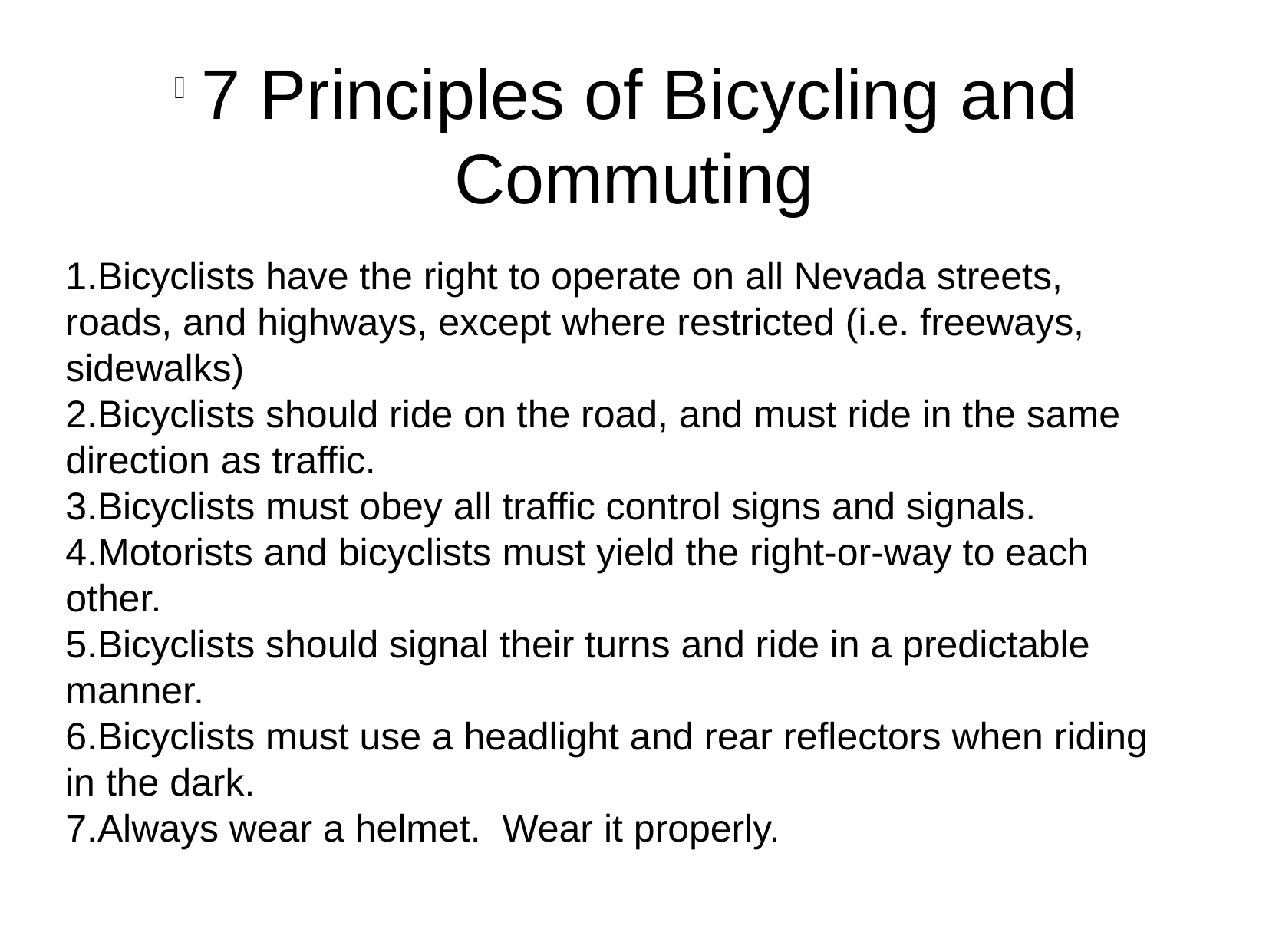

7 Principles of Bicycling and Commuting

Bicyclists have the right to operate on all Nevada streets, roads, and highways, except where restricted (i.e. freeways, sidewalks)
Bicyclists should ride on the road, and must ride in the same direction as traffic.
Bicyclists must obey all traffic control signs and signals.
Motorists and bicyclists must yield the right-or-way to each other.
Bicyclists should signal their turns and ride in a predictable manner.
Bicyclists must use a headlight and rear reflectors when riding in the dark.
Always wear a helmet.  Wear it properly.